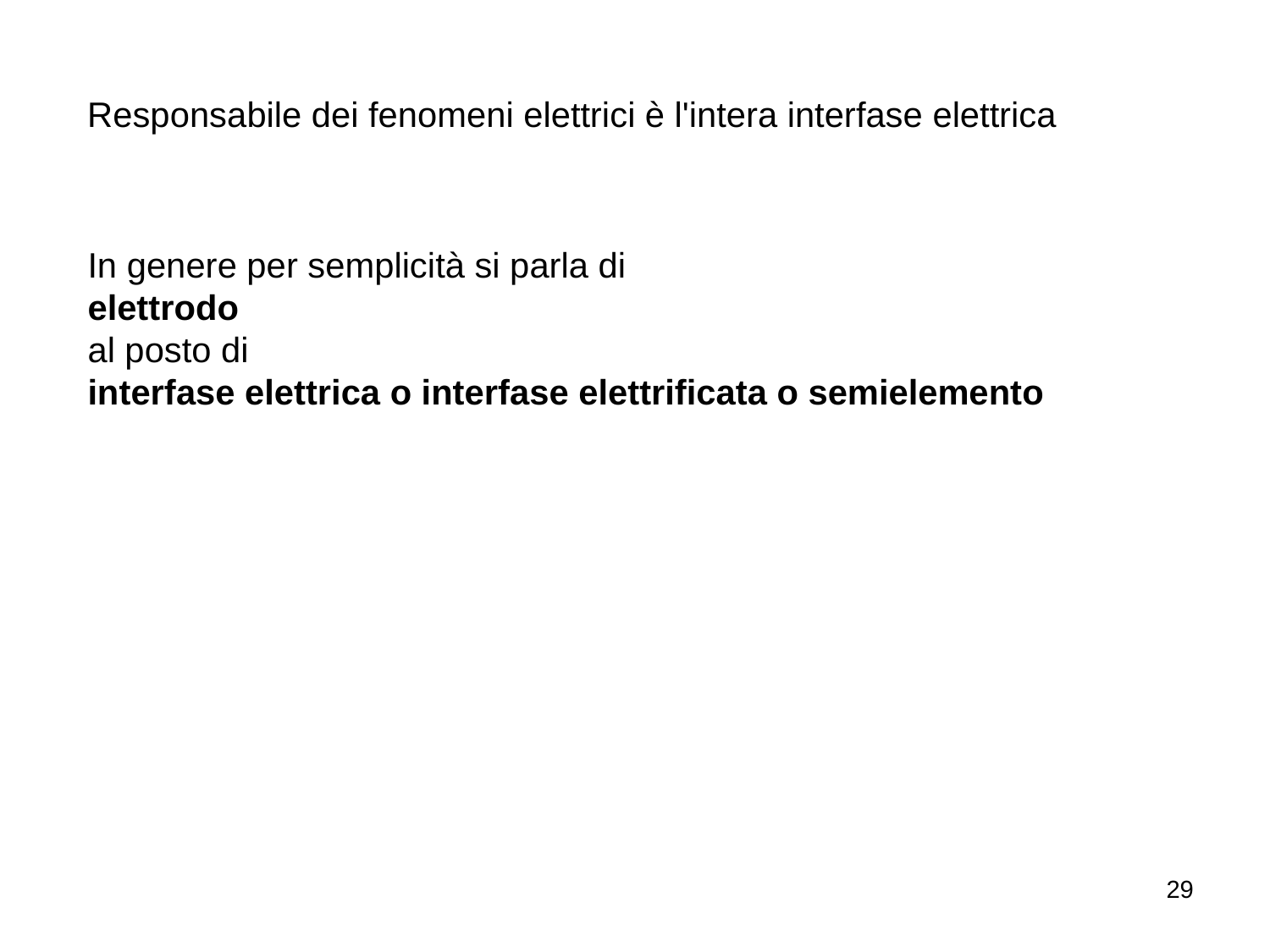

Responsabile dei fenomeni elettrici è l'intera interfase elettrica
In genere per semplicità si parla di
elettrodo
al posto di
interfase elettrica o interfase elettrificata o semielemento

29